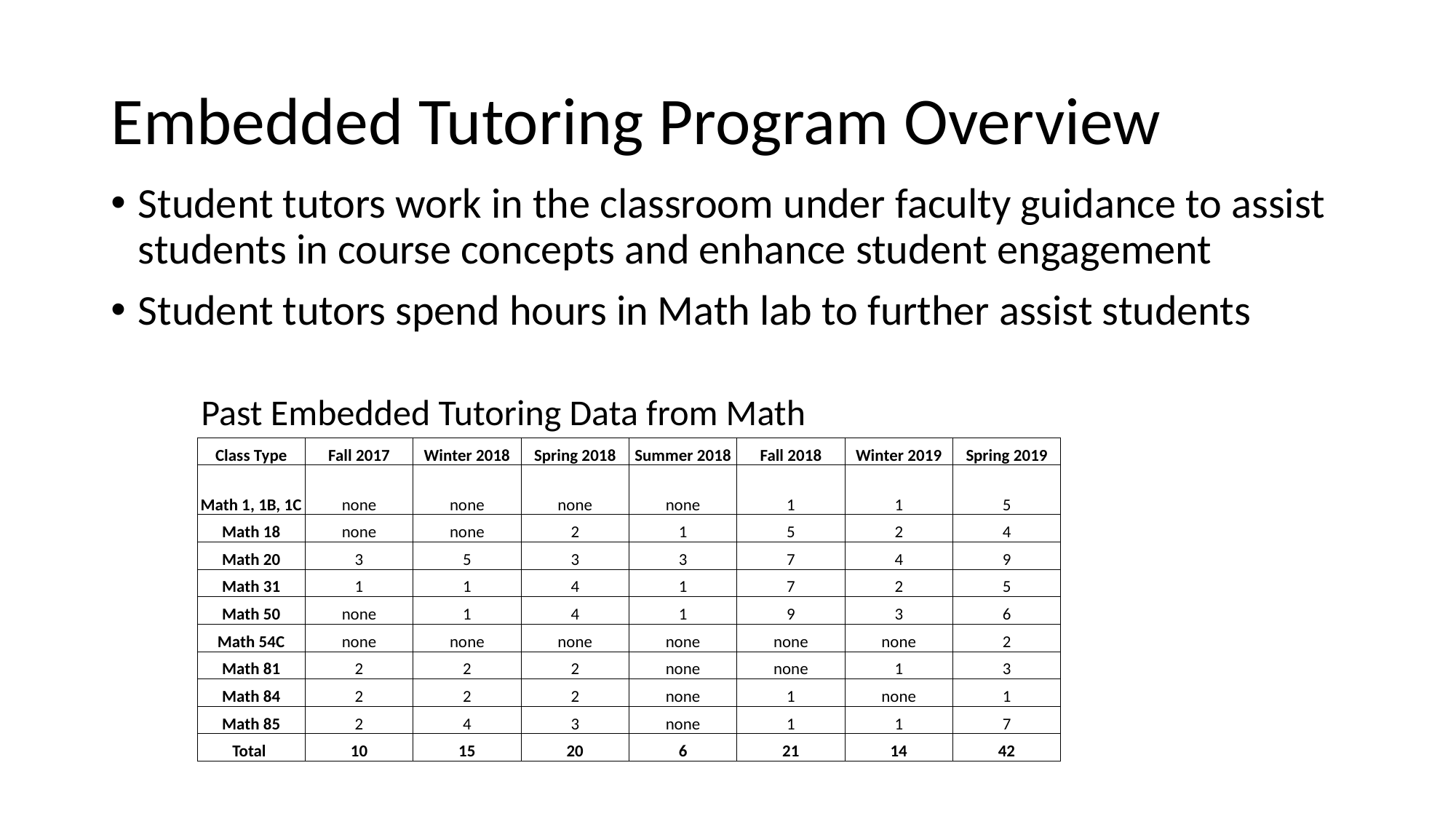

# Embedded Tutoring Program Overview
Student tutors work in the classroom under faculty guidance to assist students in course concepts and enhance student engagement
Student tutors spend hours in Math lab to further assist students

           Past Embedded Tutoring Data from Math

| Class Type | Fall 2017 | Winter 2018 | Spring 2018 | Summer 2018 | Fall 2018 | Winter 2019 | Spring 2019 |
| --- | --- | --- | --- | --- | --- | --- | --- |
| Math 1, 1B, 1C | none | none | none | none | 1 | 1 | 5 |
| Math 18 | none | none | 2 | 1 | 5 | 2 | 4 |
| Math 20 | 3 | 5 | 3 | 3 | 7 | 4 | 9 |
| Math 31 | 1 | 1 | 4 | 1 | 7 | 2 | 5 |
| Math 50 | none | 1 | 4 | 1 | 9 | 3 | 6 |
| Math 54C | none | none | none | none | none | none | 2 |
| Math 81 | 2 | 2 | 2 | none | none | 1 | 3 |
| Math 84 | 2 | 2 | 2 | none | 1 | none | 1 |
| Math 85 | 2 | 4 | 3 | none | 1 | 1 | 7 |
| Total | 10 | 15 | 20 | 6 | 21 | 14 | 42 |